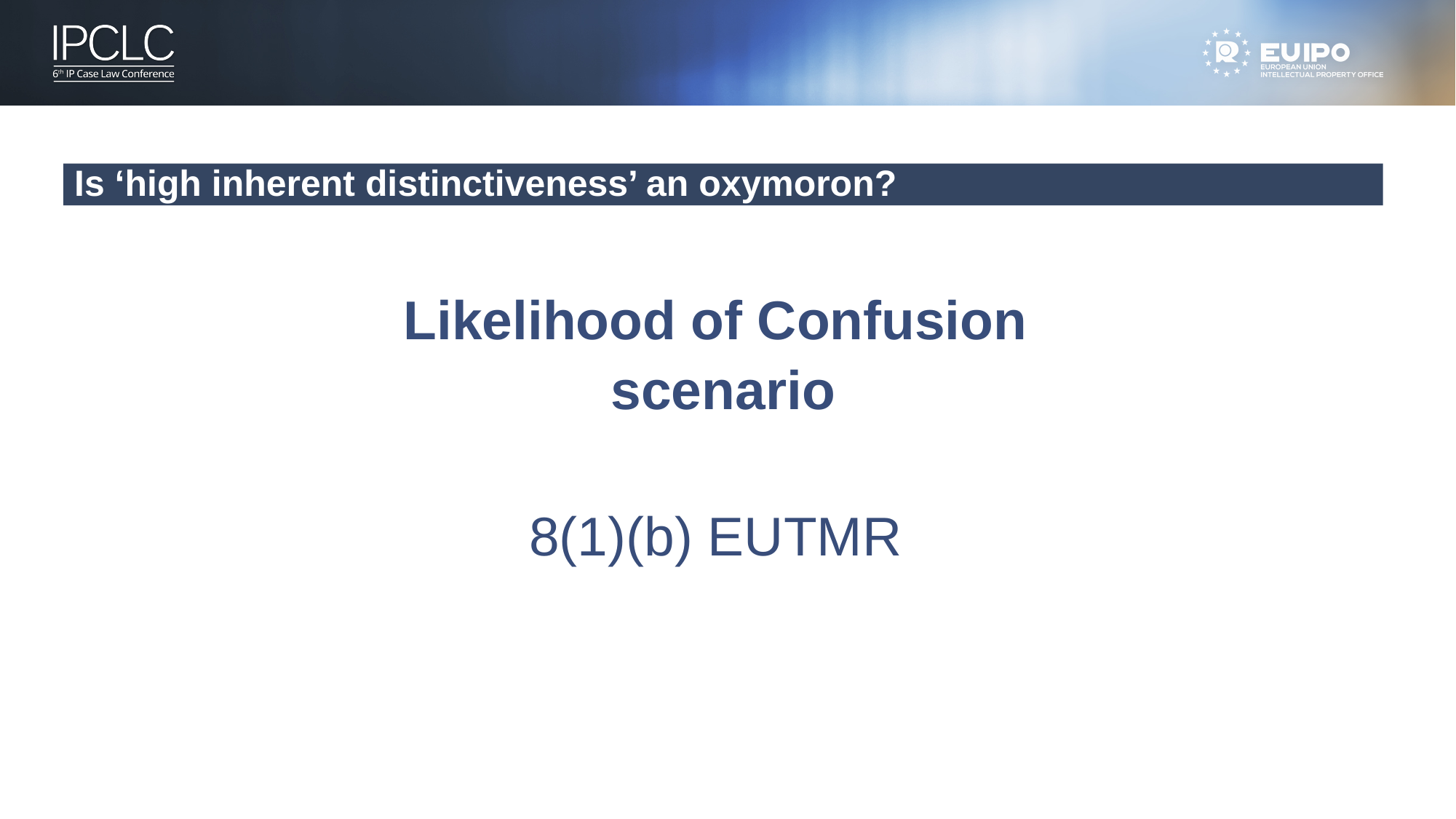

Is ‘high inherent distinctiveness’ an oxymoron?
Likelihood of Confusion
scenario

8(1)(b) EUTMR